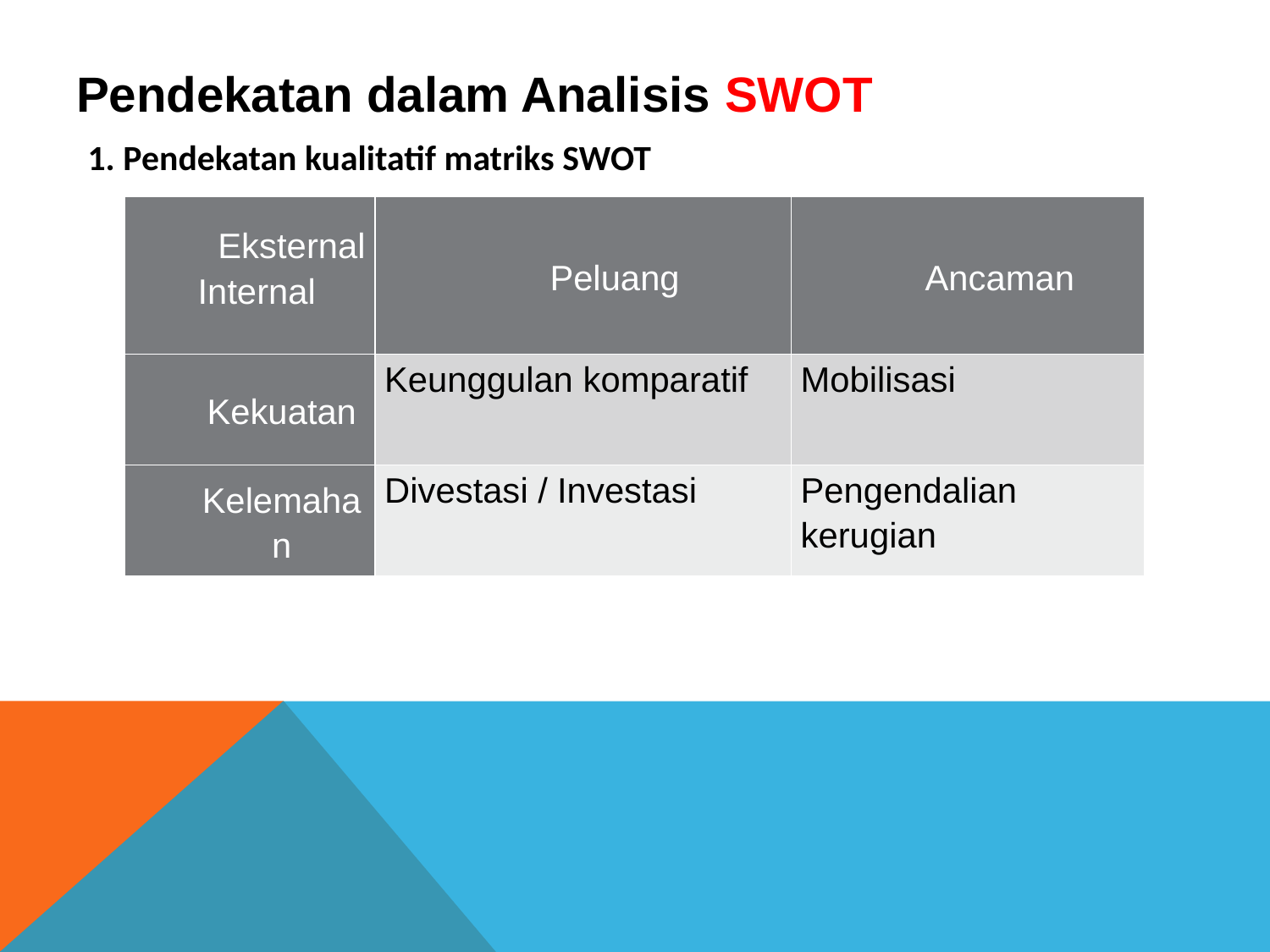

Pendekatan dalam Analisis SWOT

1. Pendekatan kualitatif matriks SWOT
| Eksternal Internal | Peluang | Ancaman |
| --- | --- | --- |
| Kekuatan | Keunggulan komparatif | Mobilisasi |
| Kelemahan | Divestasi / Investasi | Pengendalian kerugian |